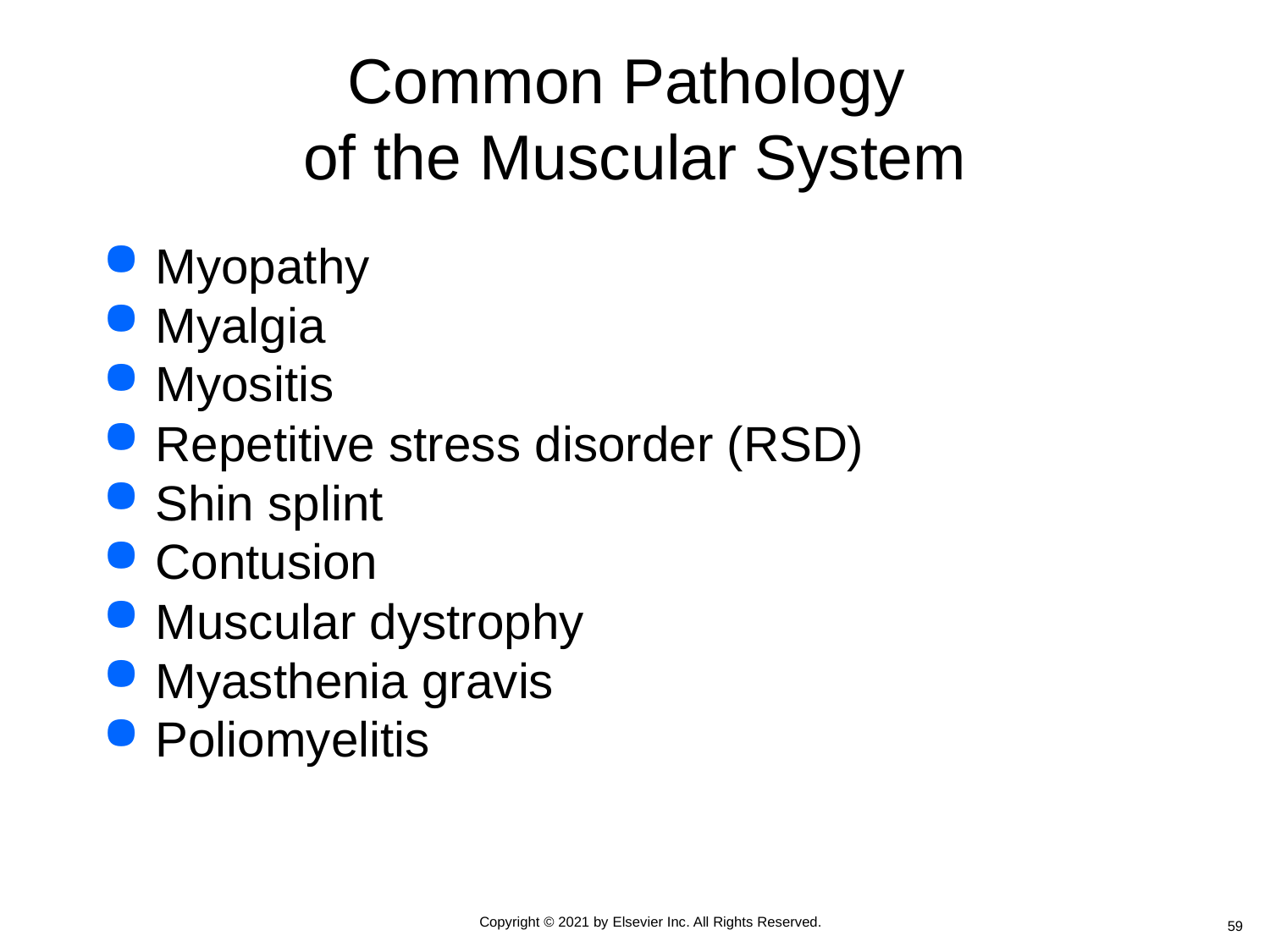

# Common Pathology of the Muscular System
Myopathy
Myalgia
Myositis
Repetitive stress disorder (RSD)
Shin splint
Contusion
Muscular dystrophy
Myasthenia gravis
Poliomyelitis
59